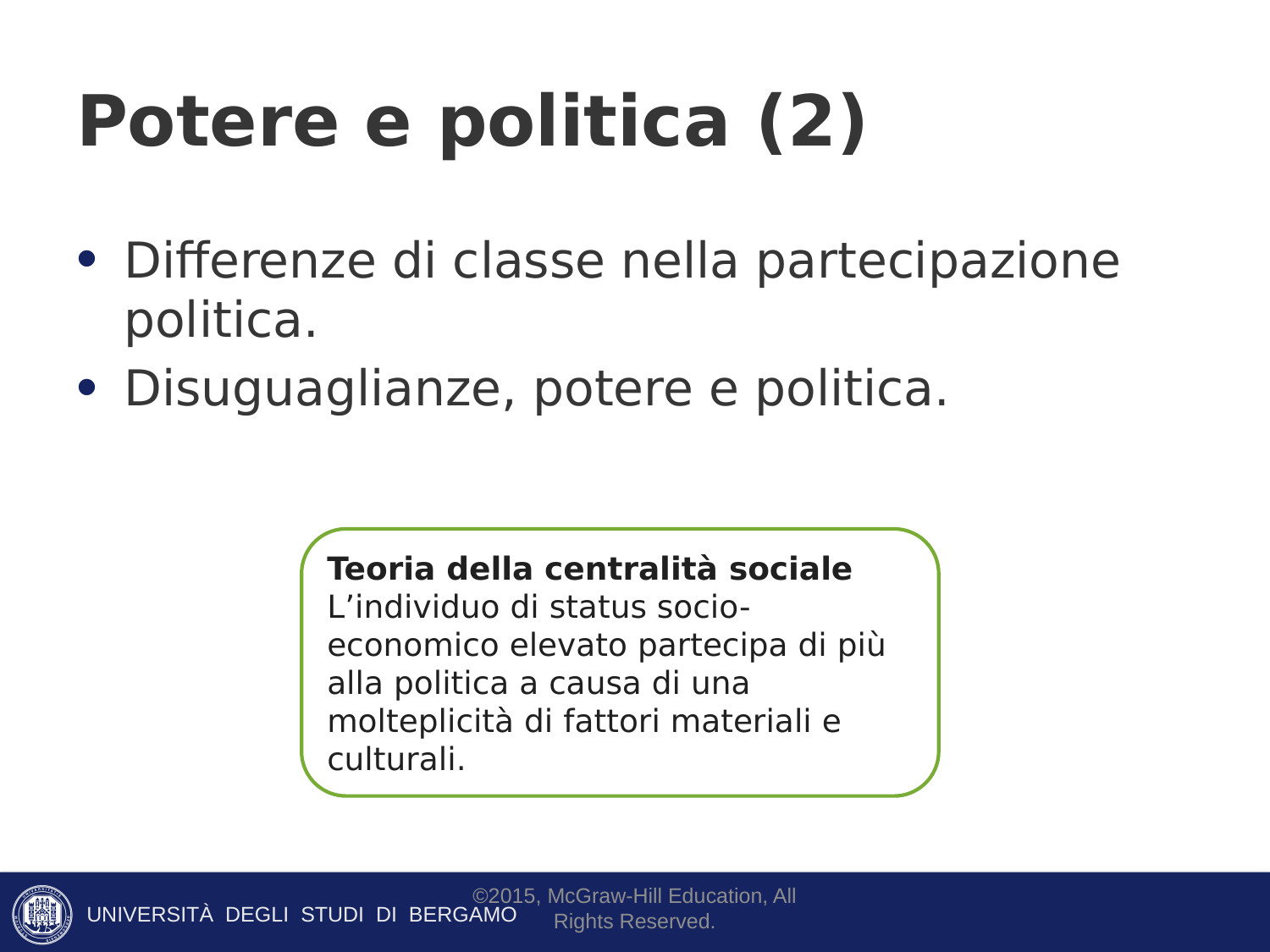

# Potere e politica (2)
Differenze di classe nella partecipazione politica.
Disuguaglianze, potere e politica.
Teoria della centralità sociale
L’individuo di status socio-economico elevato partecipa di più alla politica a causa di una molteplicità di fattori materiali e culturali.
©2015, McGraw-Hill Education, All Rights Reserved.
12